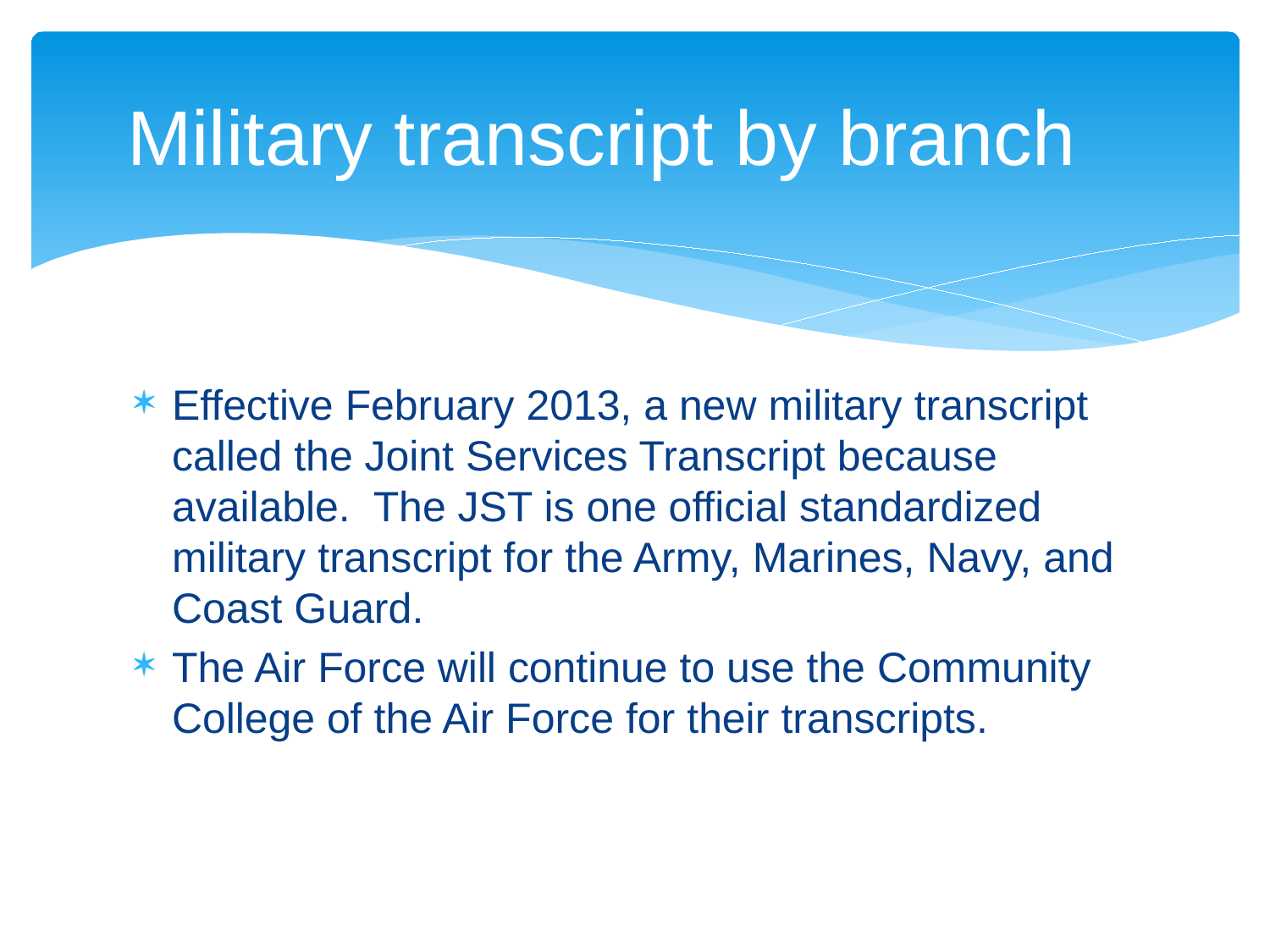

# Military transcript by branch
Effective February 2013, a new military transcript called the Joint Services Transcript because available.  The JST is one official standardized military transcript for the Army, Marines, Navy, and Coast Guard.
The Air Force will continue to use the Community College of the Air Force for their transcripts.